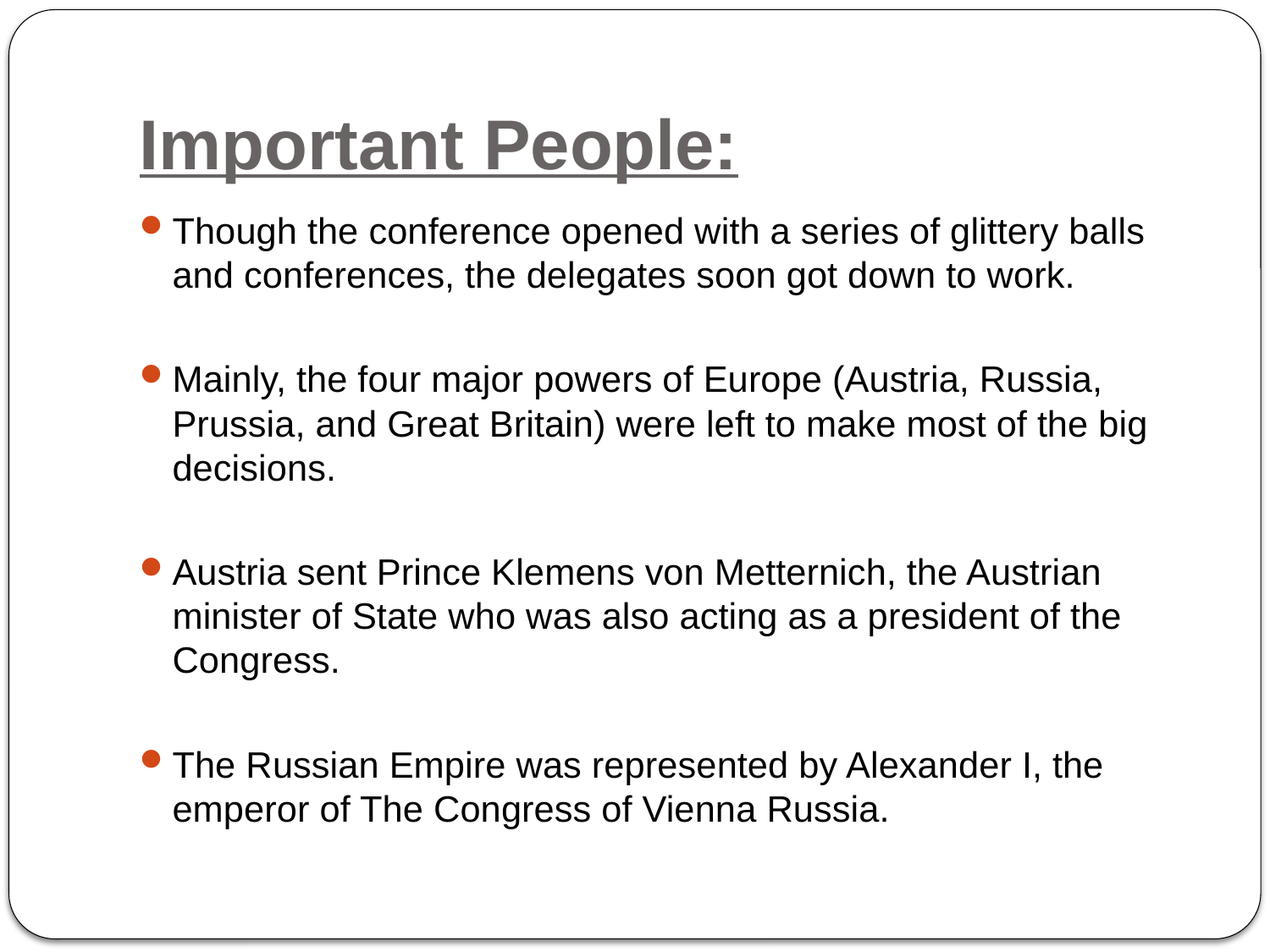

# Important People:
Though the conference opened with a series of glittery balls and conferences, the delegates soon got down to work.

Mainly, the four major powers of Europe (Austria, Russia, Prussia, and Great Britain) were left to make most of the big decisions.

Austria sent Prince Klemens von Metternich, the Austrian minister of State who was also acting as a president of the Congress.

The Russian Empire was represented by Alexander I, the emperor of The Congress of Vienna Russia.